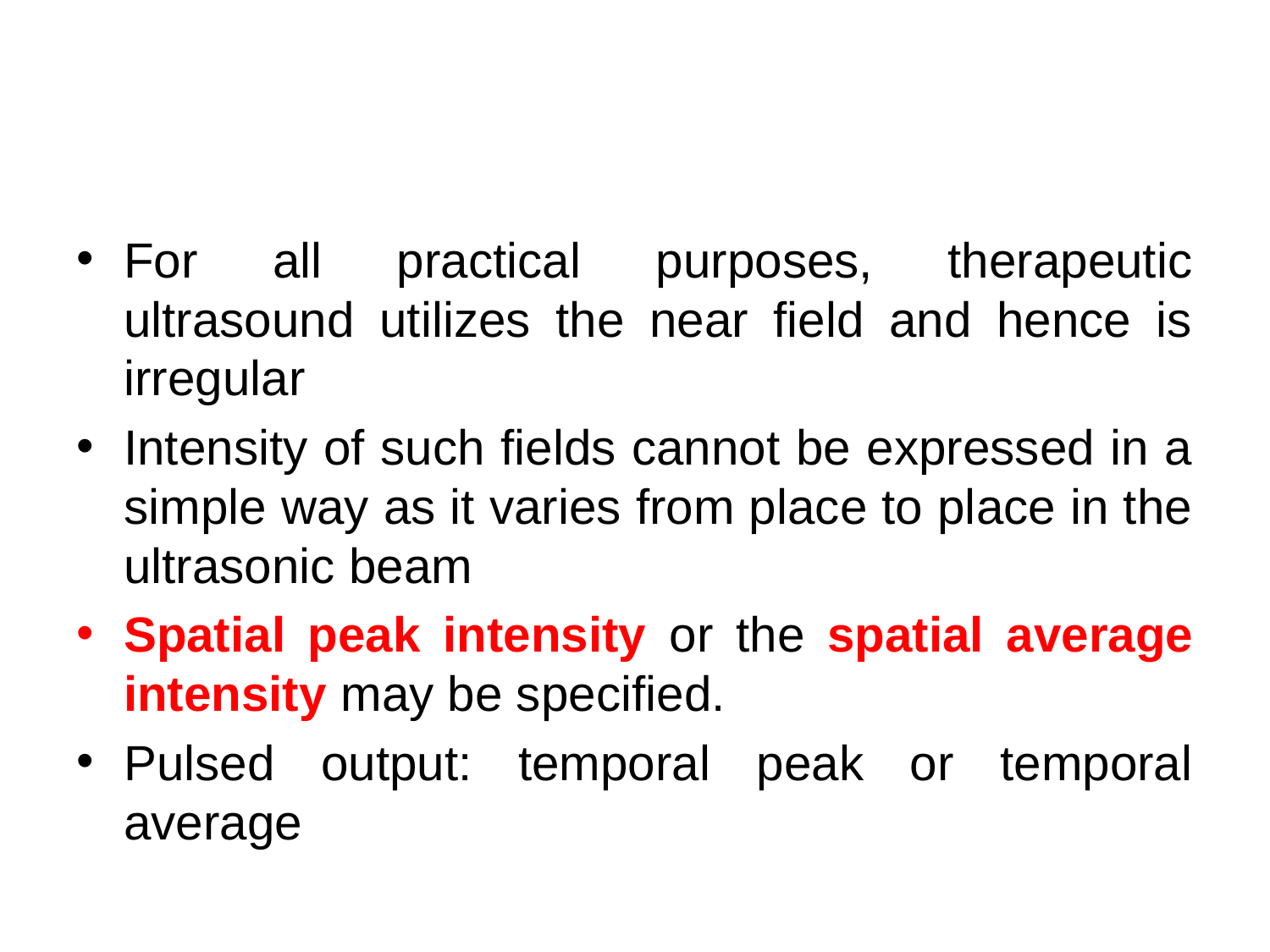

#
For all practical purposes, therapeutic ultrasound utilizes the near field and hence is irregular
Intensity of such fields cannot be expressed in a simple way as it varies from place to place in the ultrasonic beam
Spatial peak intensity or the spatial average intensity may be specified.
Pulsed output: temporal peak or temporal average